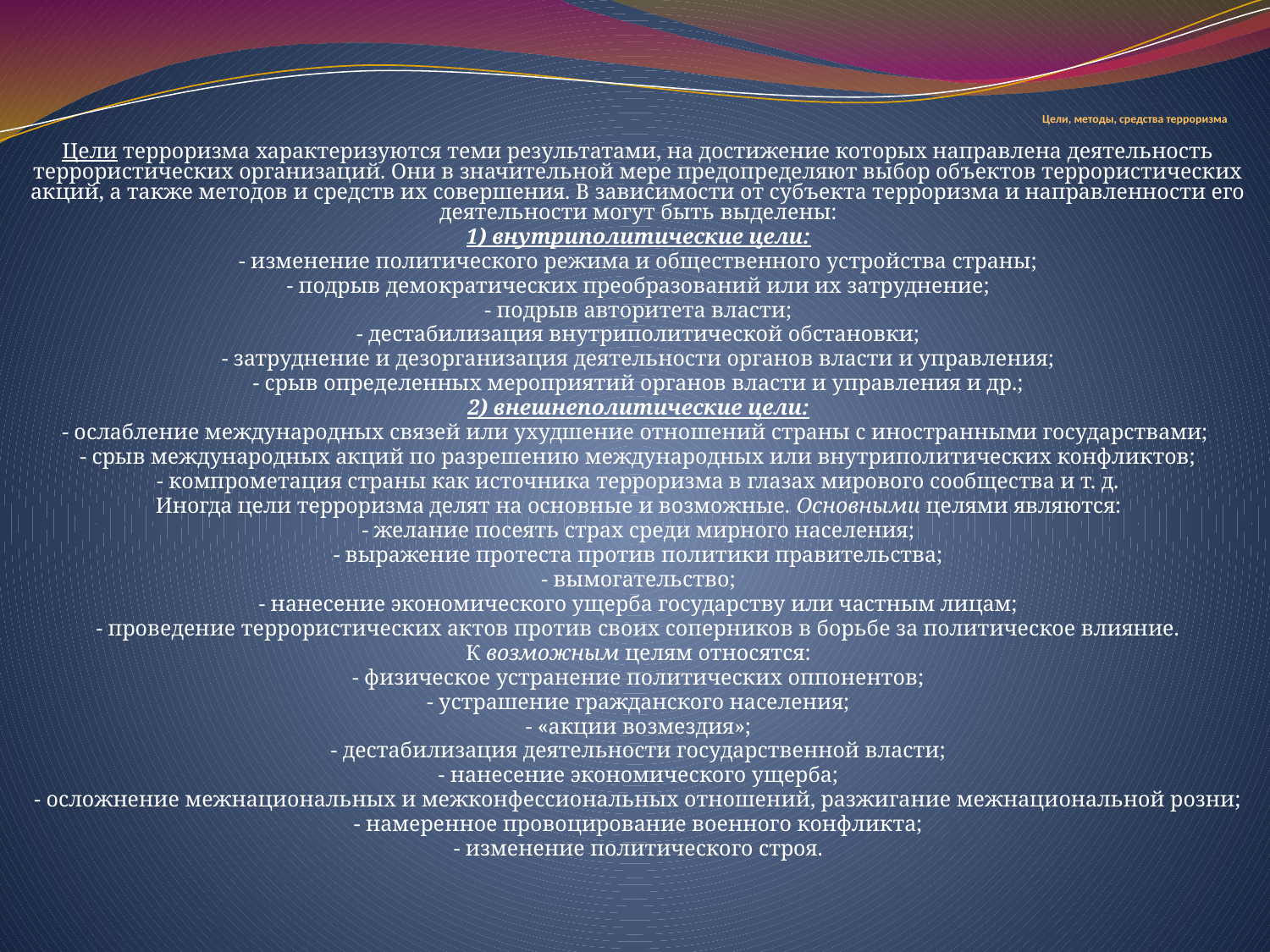

# Цели, методы, средства терроризма
Цели терроризма характеризуются теми результатами, на достижение которых направлена деятельность террористических организаций. Они в значительной мере предопределяют выбор объектов террористических акций, а также методов и средств их совершения. В зависимости от субъекта терроризма и направленности его деятельности могут быть выделены:
1) внутриполитические цели:
- изменение политического режима и общественного устройства страны;
- подрыв демократических преобразований или их затруднение;
- подрыв авторитета власти;
- дестабилизация внутриполитической обстановки;
- затруднение и дезорганизация деятельности органов власти и управления;
- срыв определенных мероприятий органов власти и управления и др.;
2) внешнеполитические цели:
- ослабление международных связей или ухудшение отношений страны с иностранными государствами;
- срыв международных акций по разрешению международных или внутриполитических конфликтов;
- компрометация страны как источника терроризма в глазах мирового сообщества и т. д.
Иногда цели терроризма делят на основные и возможные. Основными целями являются:
- желание посеять страх среди мирного населения;
- выражение протеста против политики правительства;
- вымогательство;
- нанесение экономического ущерба государству или частным лицам;
- проведение террористических актов против своих соперников в борьбе за политическое влияние.
К возможным целям относятся:
- физическое устранение политических оппонентов;
- устрашение гражданского населения;
- «акции возмездия»;
- дестабилизация деятельности государственной власти;
- нанесение экономического ущерба;
- осложнение межнациональных и межконфессиональных отношений, разжигание межнациональной розни;
- намеренное провоцирование военного конфликта;
- изменение политического строя.